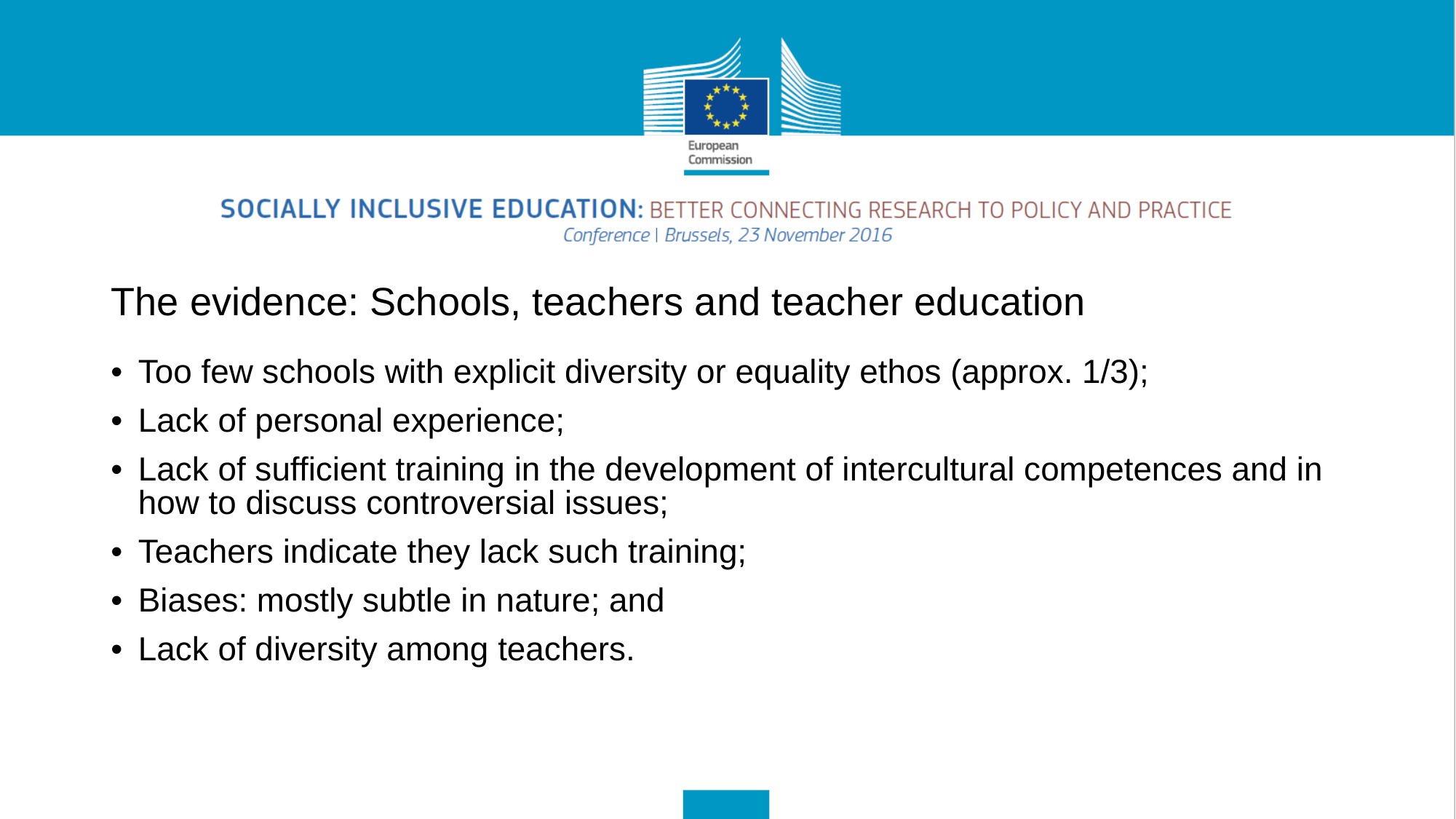

The evidence: Schools, teachers and teacher education
Too few schools with explicit diversity or equality ethos (approx. 1/3);
Lack of personal experience;
Lack of sufficient training in the development of intercultural competences and in how to discuss controversial issues;
Teachers indicate they lack such training;
Biases: mostly subtle in nature; and
Lack of diversity among teachers.